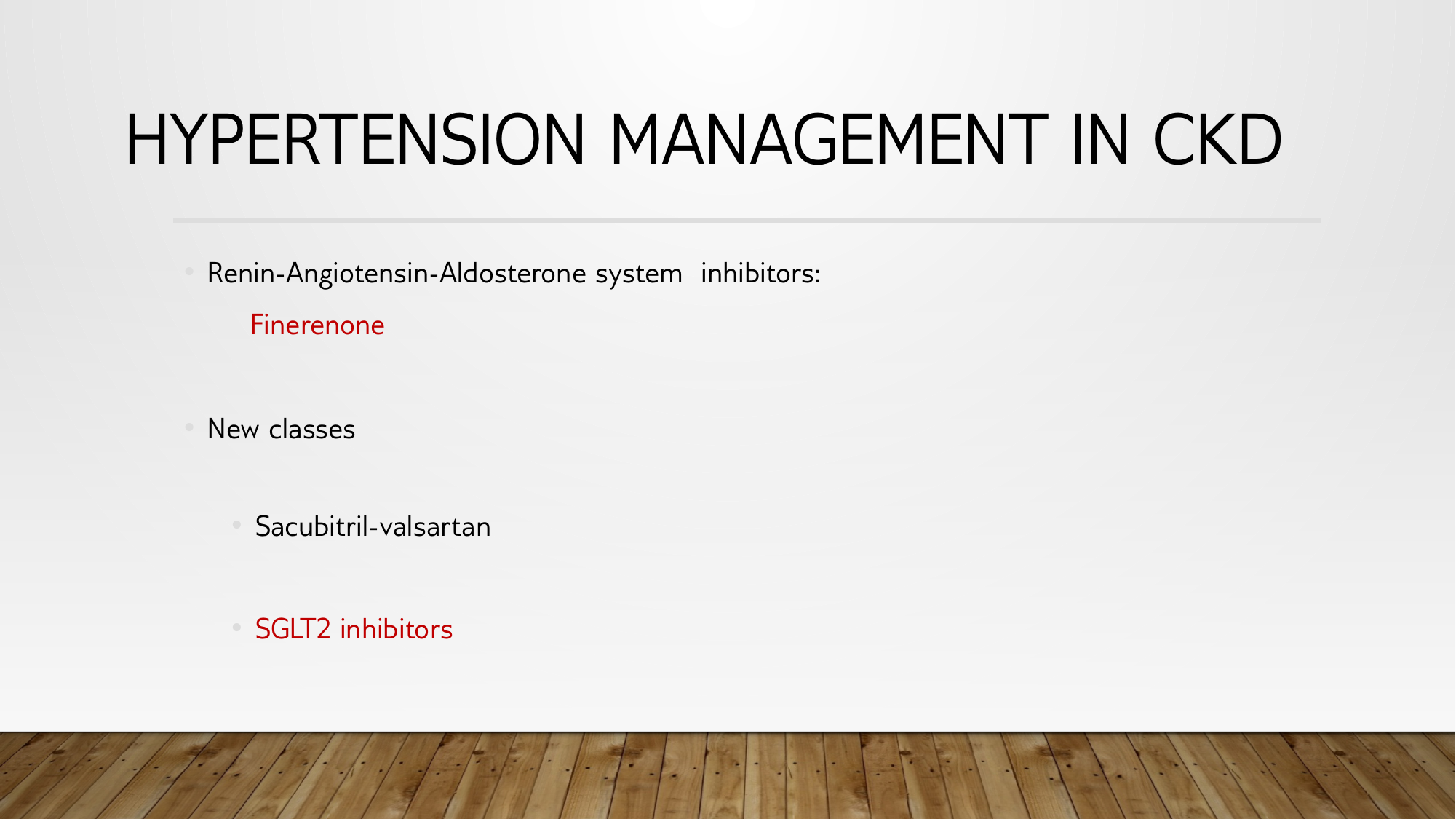

# Hypertension management in CKD
Renin-Angiotensin-Aldosterone system  inhibitors:
	Finerenone

New classes

Sacubitril-valsartan

SGLT2 inhibitors